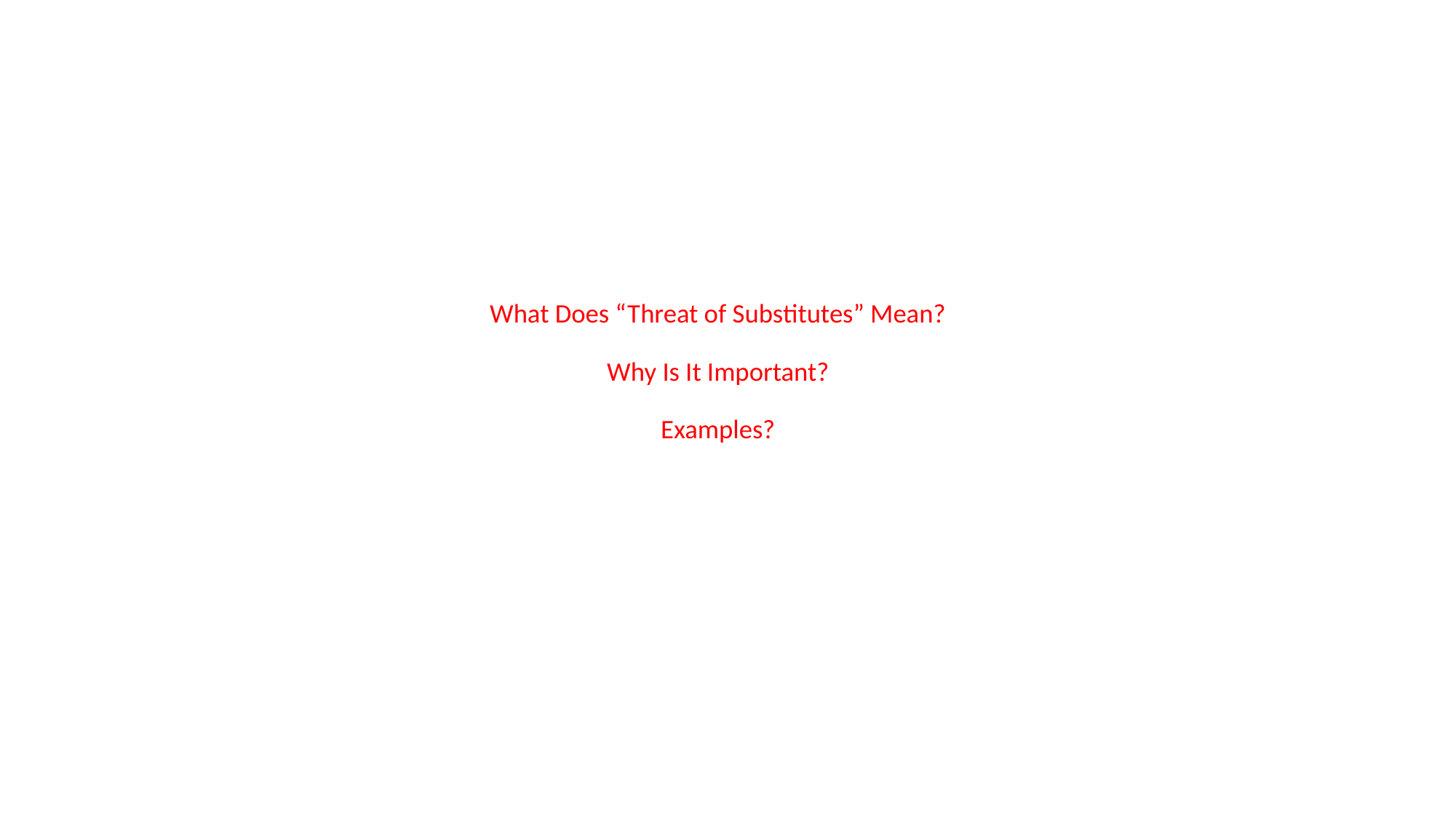

# What Does “Threat of Substitutes” Mean? Why Is It Important? Examples?